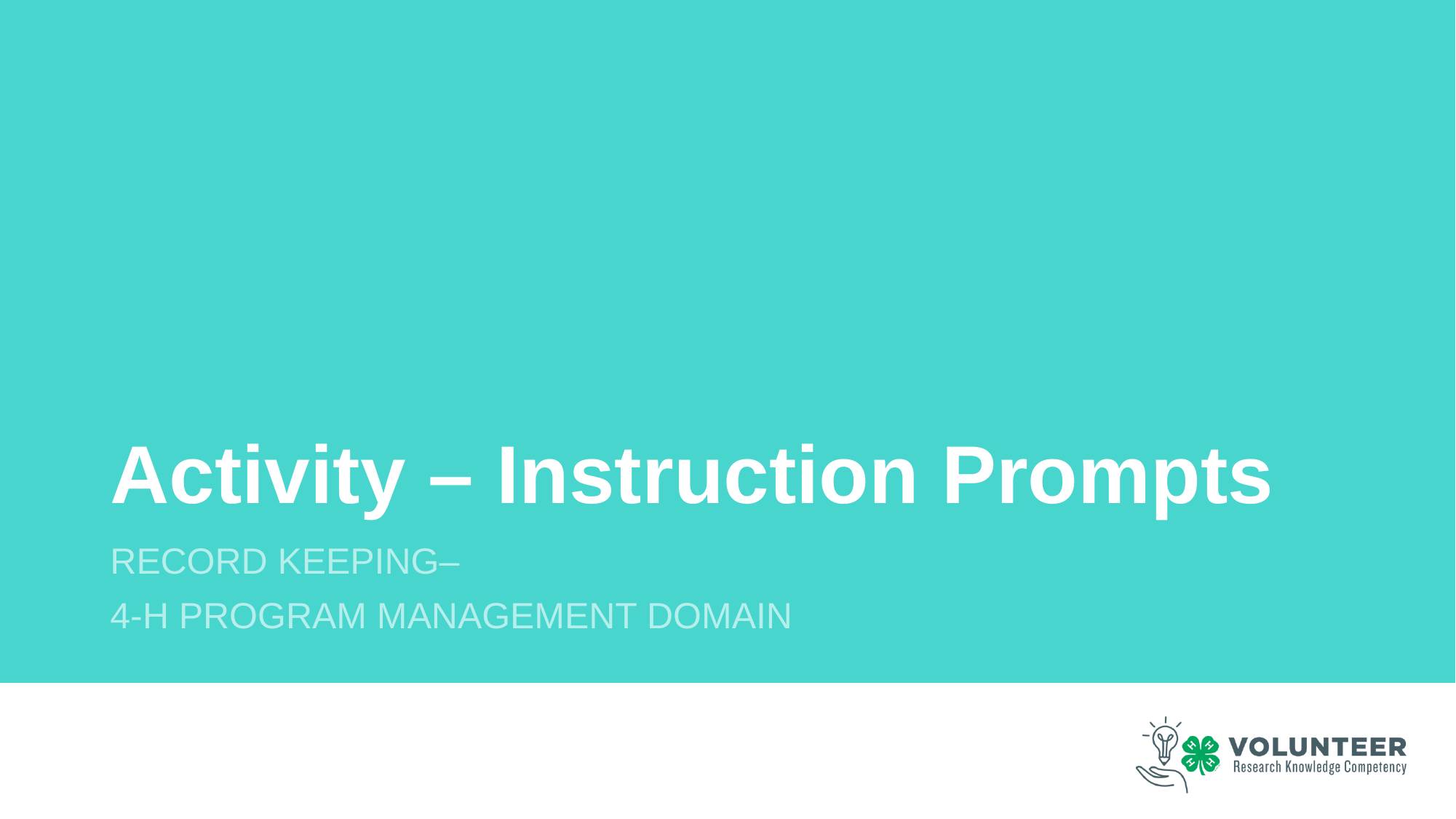

# Activity – Instruction Prompts
Record Keeping–
4-H Program Management Domain